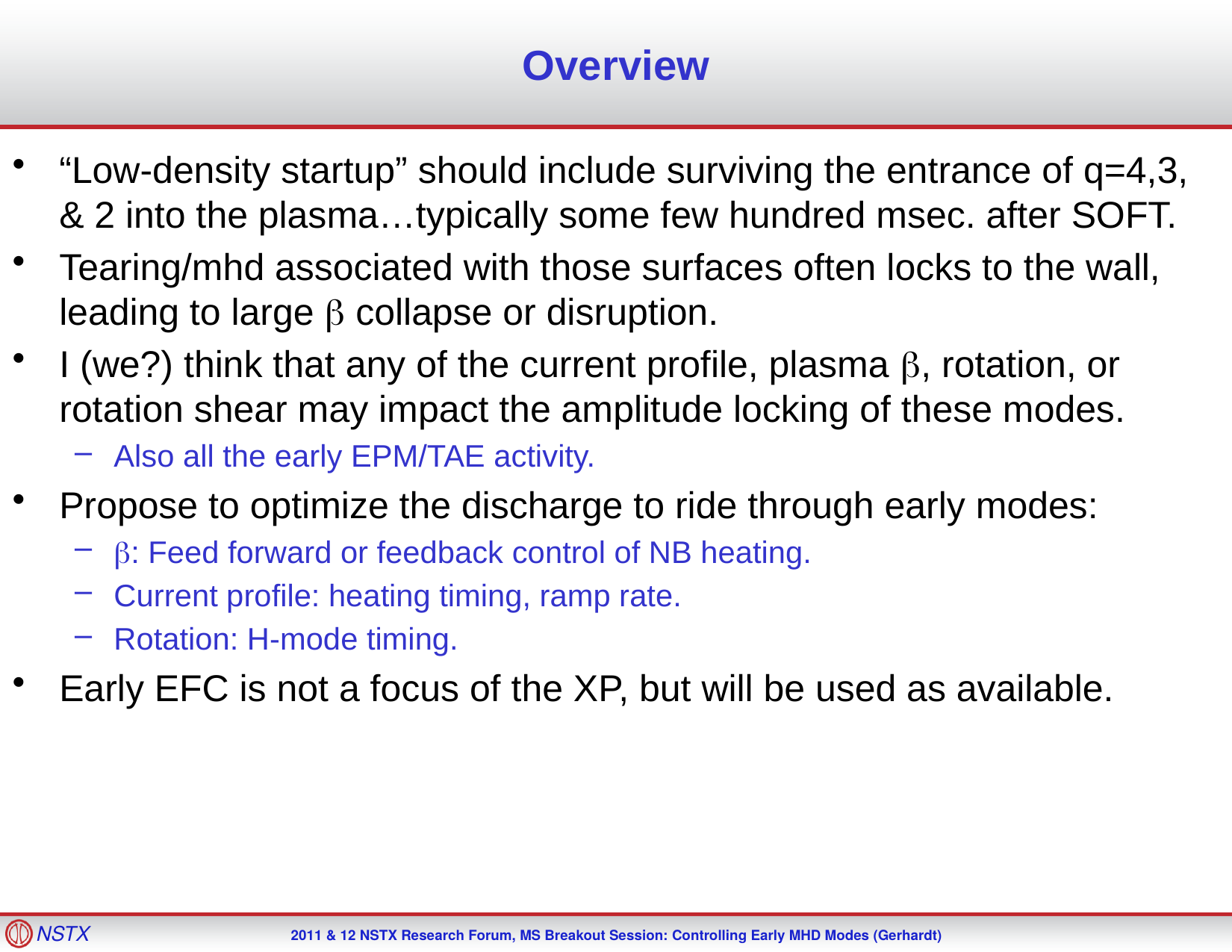

# Overview
“Low-density startup” should include surviving the entrance of q=4,3, & 2 into the plasma…typically some few hundred msec. after SOFT.
Tearing/mhd associated with those surfaces often locks to the wall, leading to large β collapse or disruption.
I (we?) think that any of the current profile, plasma β, rotation, or rotation shear may impact the amplitude locking of these modes.
Also all the early EPM/TAE activity.
Propose to optimize the discharge to ride through early modes:
β: Feed forward or feedback control of NB heating.
Current profile: heating timing, ramp rate.
Rotation: H-mode timing.
Early EFC is not a focus of the XP, but will be used as available.